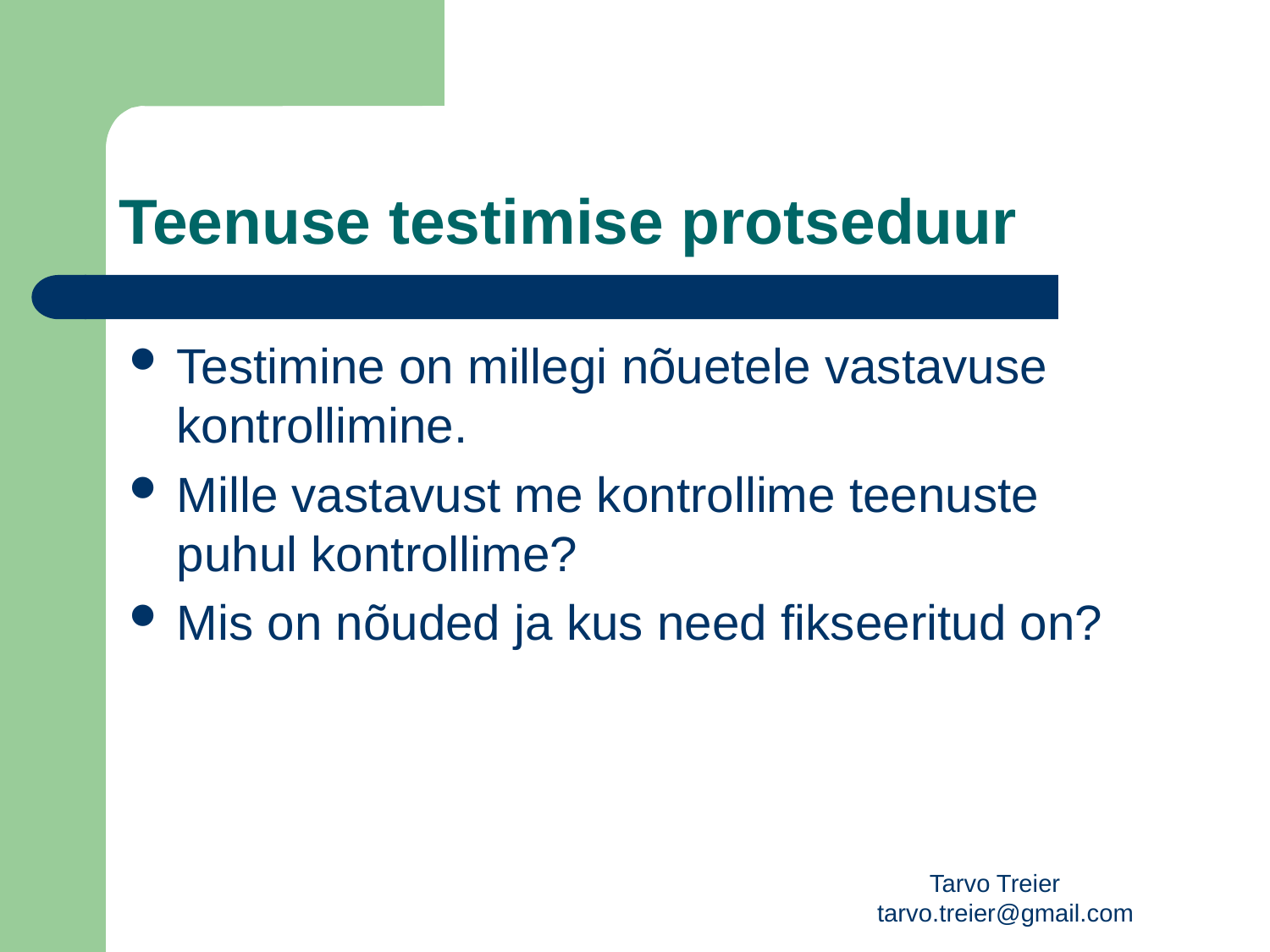

# Teenuse testimise protseduur
Testimine on millegi nõuetele vastavuse kontrollimine.
Mille vastavust me kontrollime teenuste puhul kontrollime?
Mis on nõuded ja kus need fikseeritud on?

Tarvo Treier    tarvo.treier@gmail.com